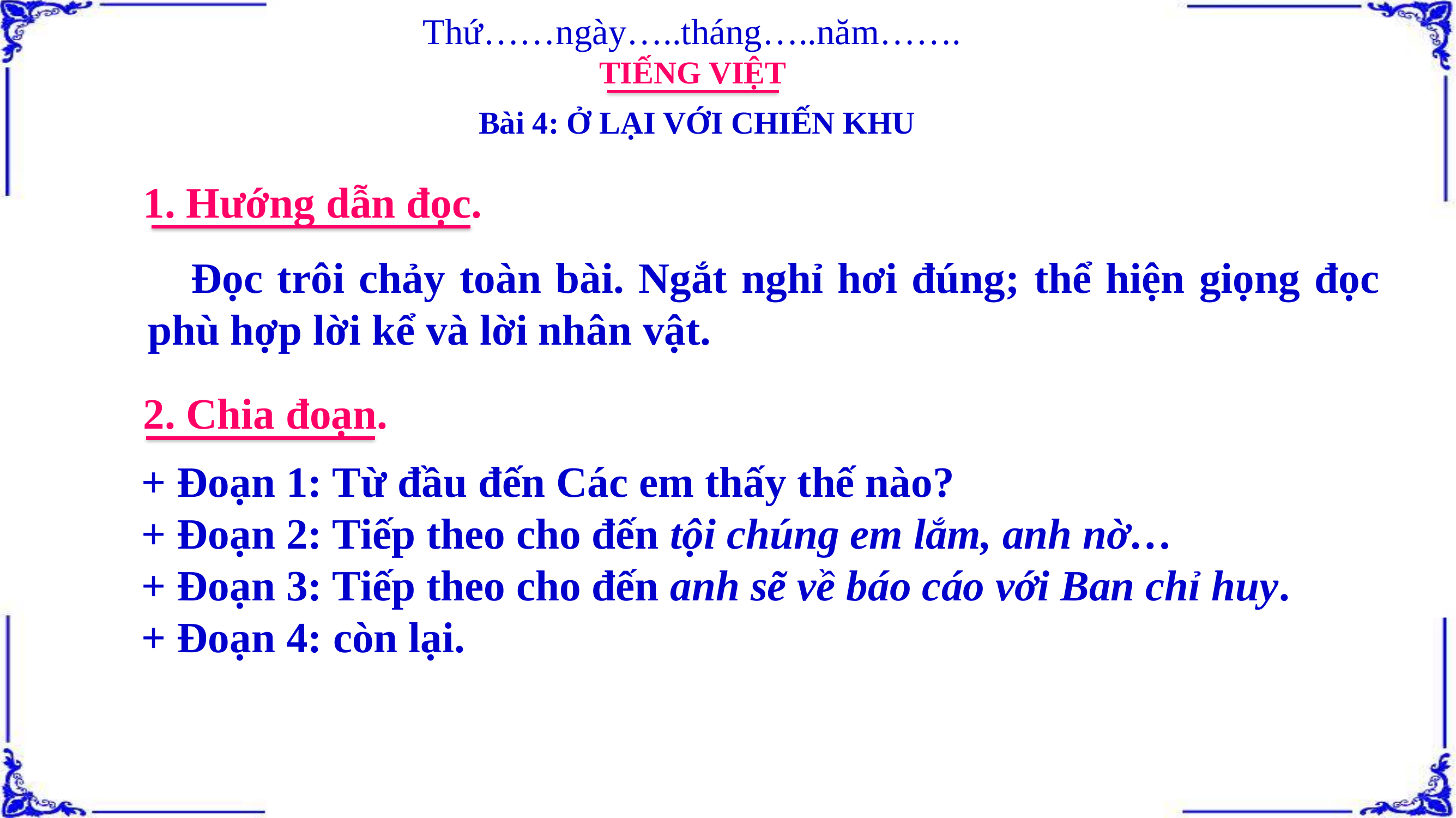

Thứ……ngày…..tháng…..năm…….
TIẾNG VIỆT
Bài 4: Ở LẠI VỚI CHIẾN KHU
1. Hướng dẫn đọc.
   Đọc trôi chảy toàn bài. Ngắt nghỉ hơi đúng; thể hiện giọng đọc phù hợp lời kể và lời nhân vật.
2. Chia đoạn.
+ Đoạn 1: Từ đầu đến Các em thấy thế nào?
+ Đoạn 2: Tiếp theo cho đến tội chúng em lắm, anh nờ…
+ Đoạn 3: Tiếp theo cho đến anh sẽ về báo cáo với Ban chỉ huy.
+ Đoạn 4: còn lại.